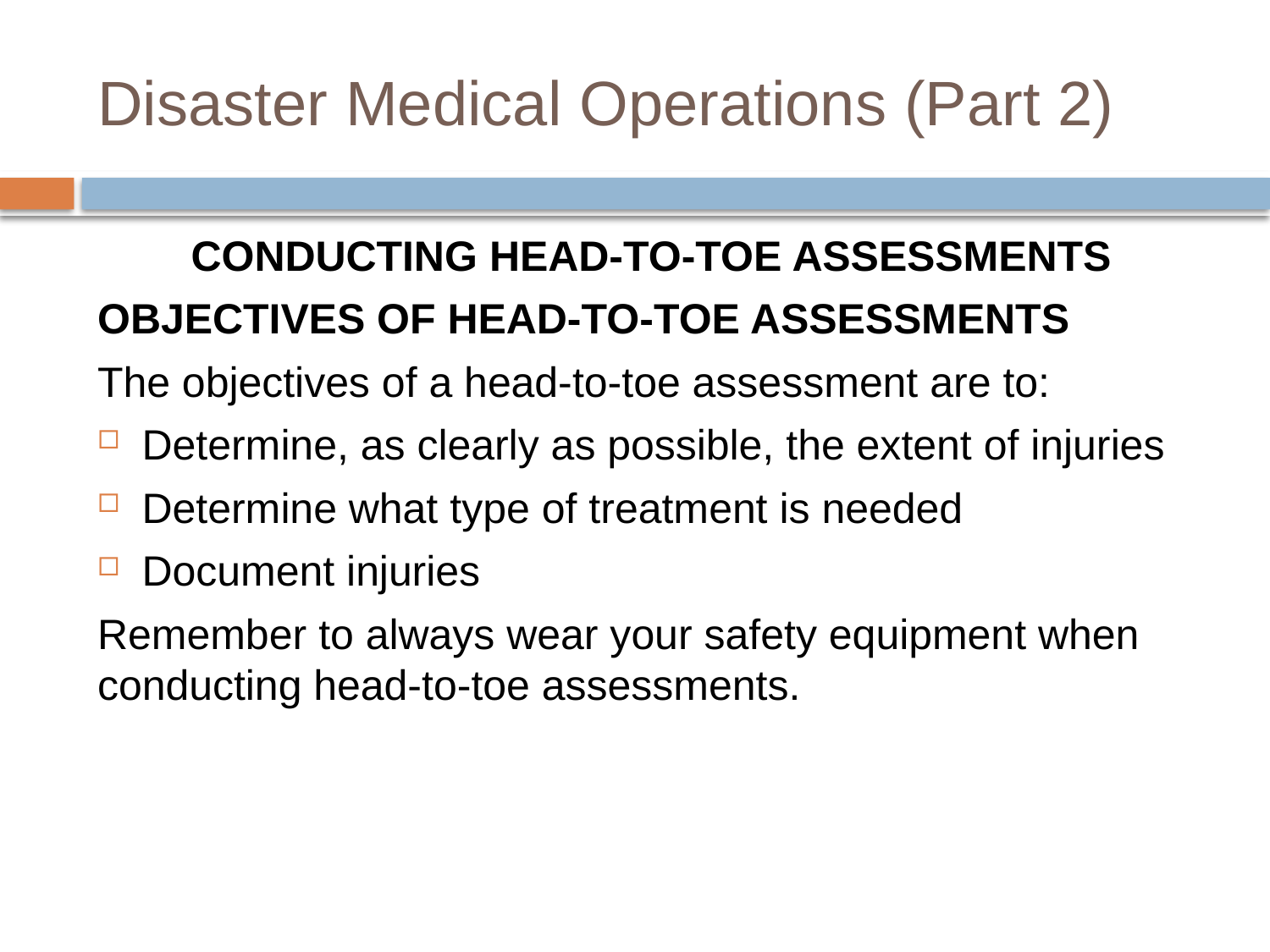

# Disaster Medical Operations (Part 2)
Conducting Head-to-Toe Assessments
Objectives of Head-to-Toe Assessments
The objectives of a head-to-toe assessment are to:
Determine, as clearly as possible, the extent of injuries
Determine what type of treatment is needed
Document injuries
Remember to always wear your safety equipment when conducting head-to-toe assessments.